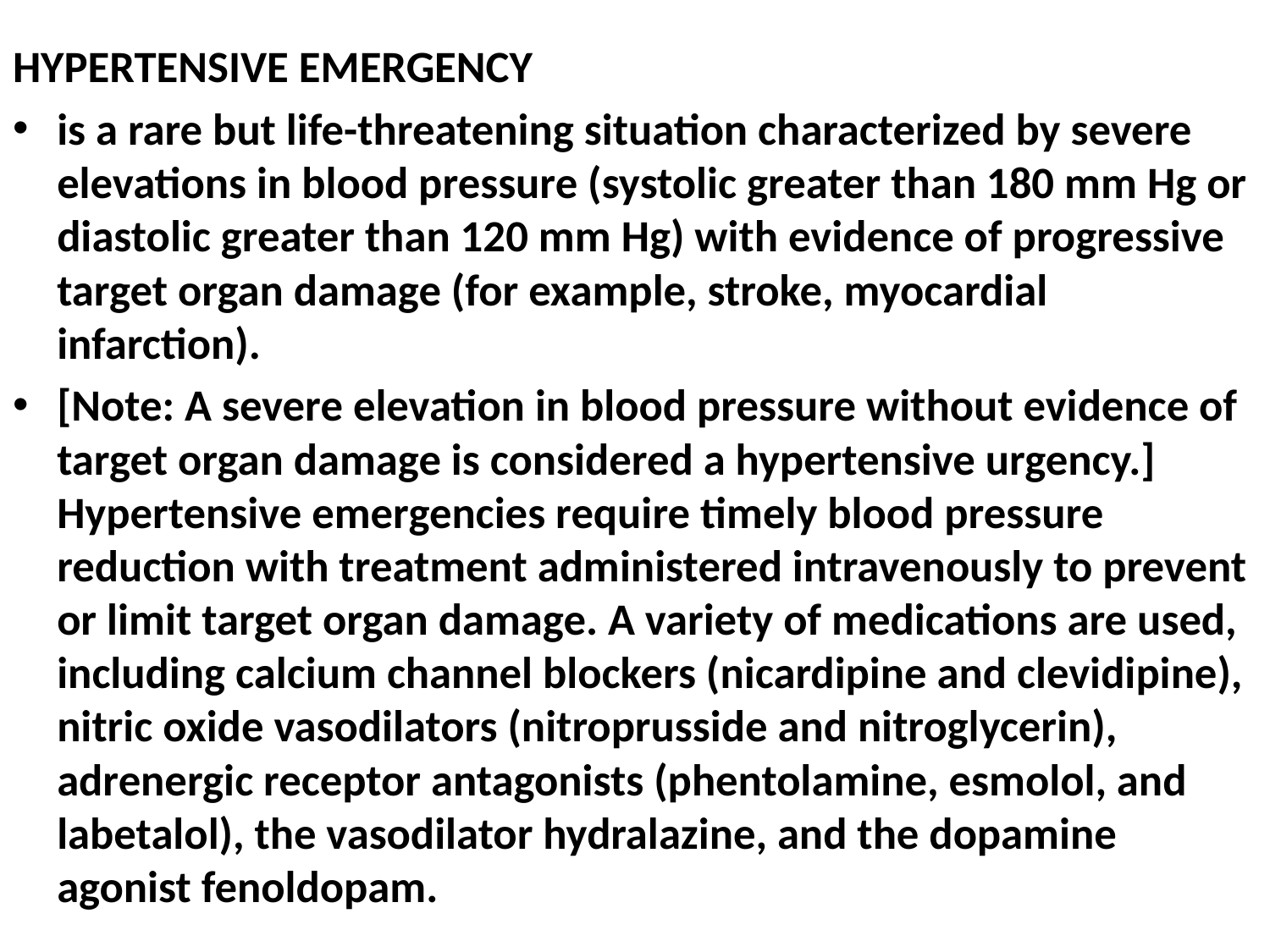

HYPERTENSIVE EMERGENCY
is a rare but life-threatening situation characterized by severe elevations in blood pressure (systolic greater than 180 mm Hg or diastolic greater than 120 mm Hg) with evidence of progressive target organ damage (for example, stroke, myocardial infarction).
[Note: A severe elevation in blood pressure without evidence of target organ damage is considered a hypertensive urgency.] Hypertensive emergencies require timely blood pressure reduction with treatment administered intravenously to prevent or limit target organ damage. A variety of medications are used, including calcium channel blockers (nicardipine and clevidipine), nitric oxide vasodilators (nitroprusside and nitroglycerin), adrenergic receptor antagonists (phentolamine, esmolol, and labetalol), the vasodilator hydralazine, and the dopamine agonist fenoldopam.